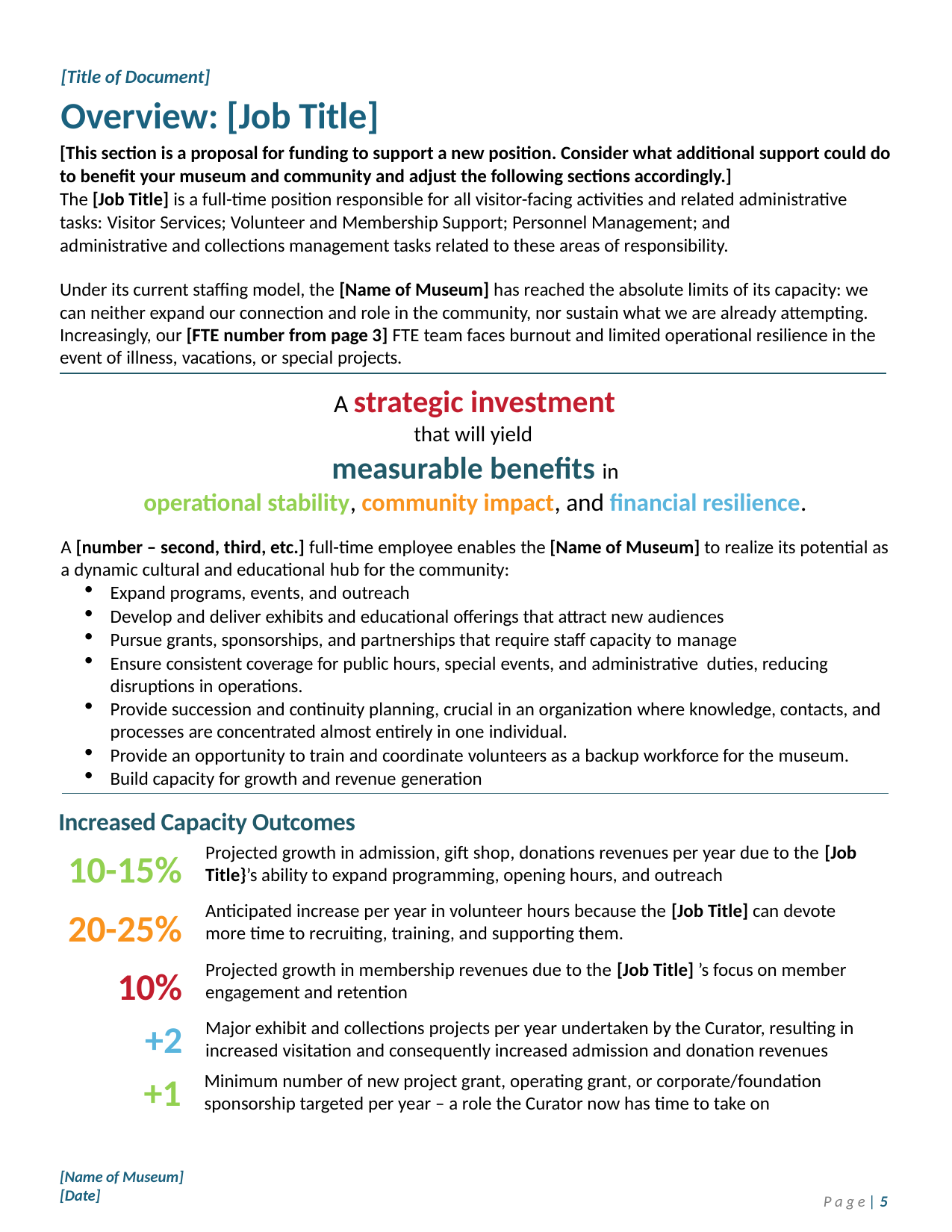

[Title of Document]
# Overview: [Job Title]
[This section is a proposal for funding to support a new position. Consider what additional support could do to benefit your museum and community and adjust the following sections accordingly.]
The [Job Title] is a full-time position responsible for all visitor-facing activities and related administrative tasks: Visitor Services; Volunteer and Membership Support; Personnel Management; and
administrative and collections management tasks related to these areas of responsibility.

Under its current staffing model, the [Name of Museum] has reached the absolute limits of its capacity: we can neither expand our connection and role in the community, nor sustain what we are already attempting. Increasingly, our [FTE number from page 3] FTE team faces burnout and limited operational resilience in the event of illness, vacations, or special projects.
A strategic investment
that will yield
measurable benefits in
operational stability, community impact, and financial resilience.
A [number – second, third, etc.] full-time employee enables the [Name of Museum] to realize its potential as a dynamic cultural and educational hub for the community:
Expand programs, events, and outreach
Develop and deliver exhibits and educational offerings that attract new audiences
Pursue grants, sponsorships, and partnerships that require staff capacity to manage
Ensure consistent coverage for public hours, special events, and administrative  duties, reducing disruptions in operations.
Provide succession and continuity planning, crucial in an organization where knowledge, contacts, and processes are concentrated almost entirely in one individual.
Provide an opportunity to train and coordinate volunteers as a backup workforce for the museum.
Build capacity for growth and revenue generation
Increased Capacity Outcomes
Projected growth in admission, gift shop, donations revenues per year due to the [Job Title}’s ability to expand programming, opening hours, and outreach
10-15%
Anticipated increase per year in volunteer hours because the [Job Title] can devote more time to recruiting, training, and supporting them.
20-25%
Projected growth in membership revenues due to the [Job Title] ’s focus on member engagement and retention
10%
+2
Major exhibit and collections projects per year undertaken by the Curator, resulting in increased visitation and consequently increased admission and donation revenues
+1
Minimum number of new project grant, operating grant, or corporate/foundation sponsorship targeted per year – a role the Curator now has time to take on
[Name of Museum]
[Date]
P a g e | 5